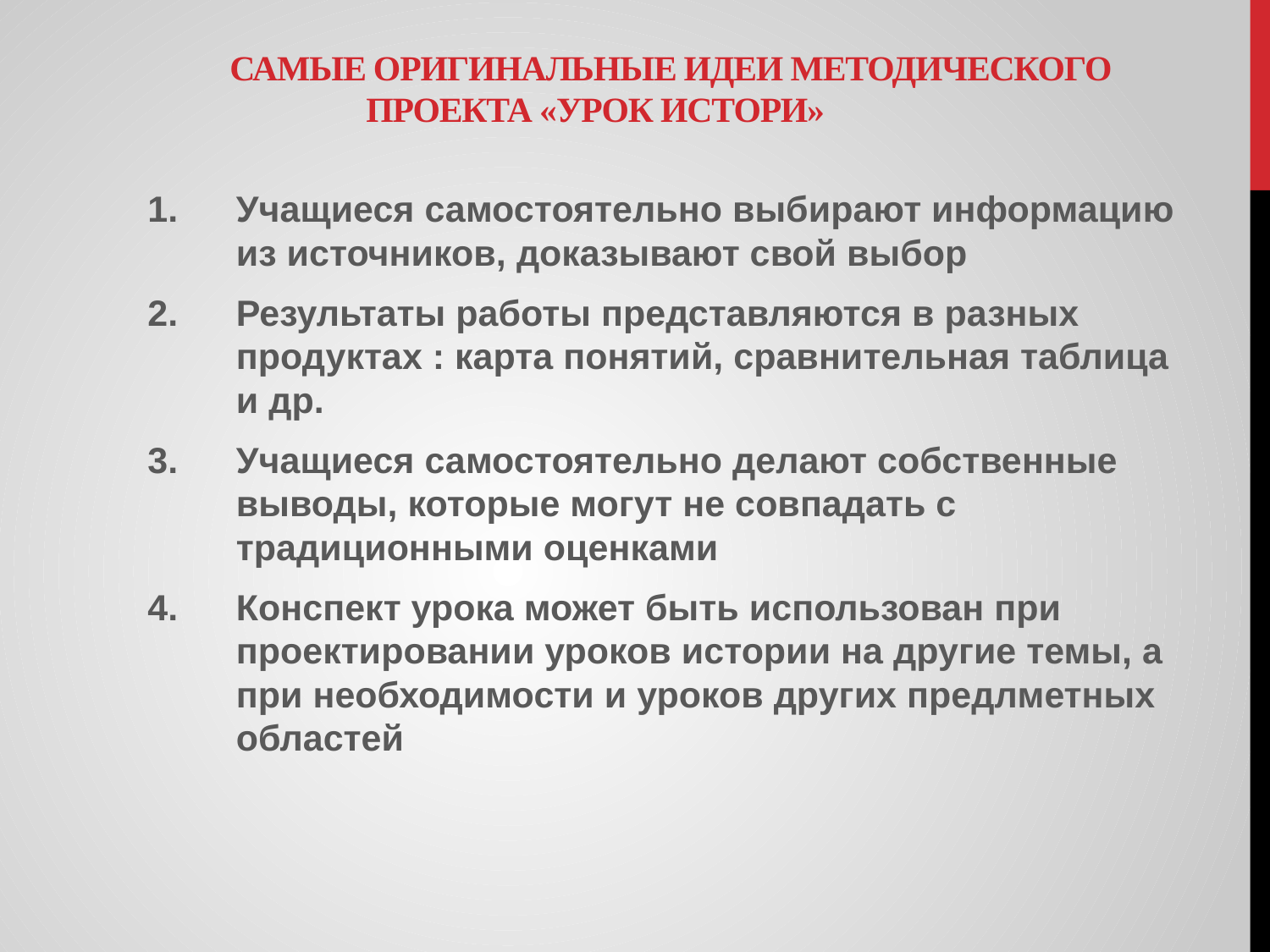

# самые оригинальные идеи методического проекта «Урок истори»
Учащиеся самостоятельно выбирают информацию из источников, доказывают свой выбор
Результаты работы представляются в разных продуктах : карта понятий, сравнительная таблица и др.
Учащиеся самостоятельно делают собственные выводы, которые могут не совпадать с традиционными оценками
Конспект урока может быть использован при проектировании уроков истории на другие темы, а при необходимости и уроков других предлметных областей